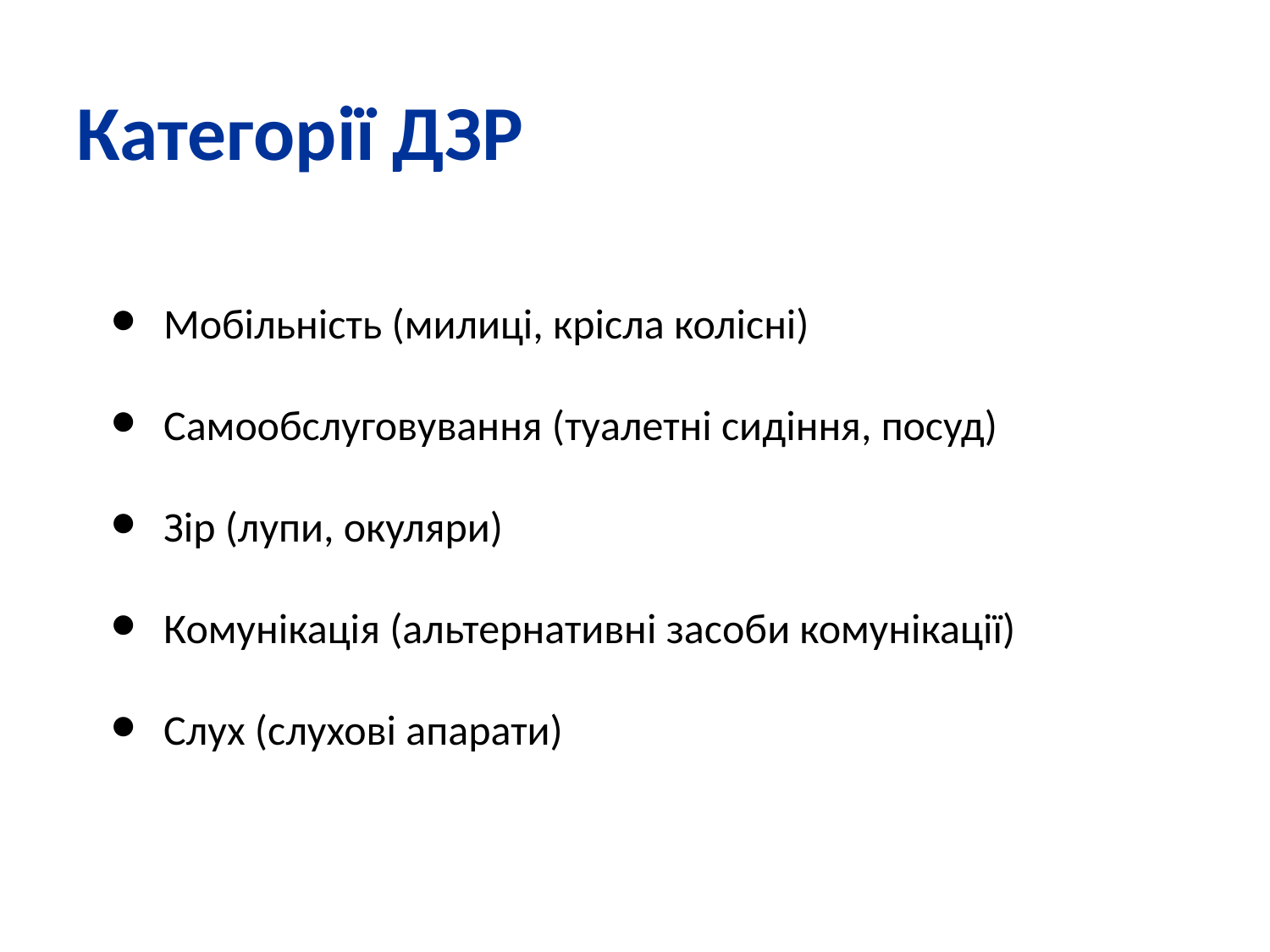

Категорії ДЗР

Мобільність (милиці, крісла колісні)

Самообслуговування (туалетні сидіння, посуд)

Зір (лупи, окуляри)

Комунікація (альтернативні засоби комунікації)

Слух (слухові апарати)